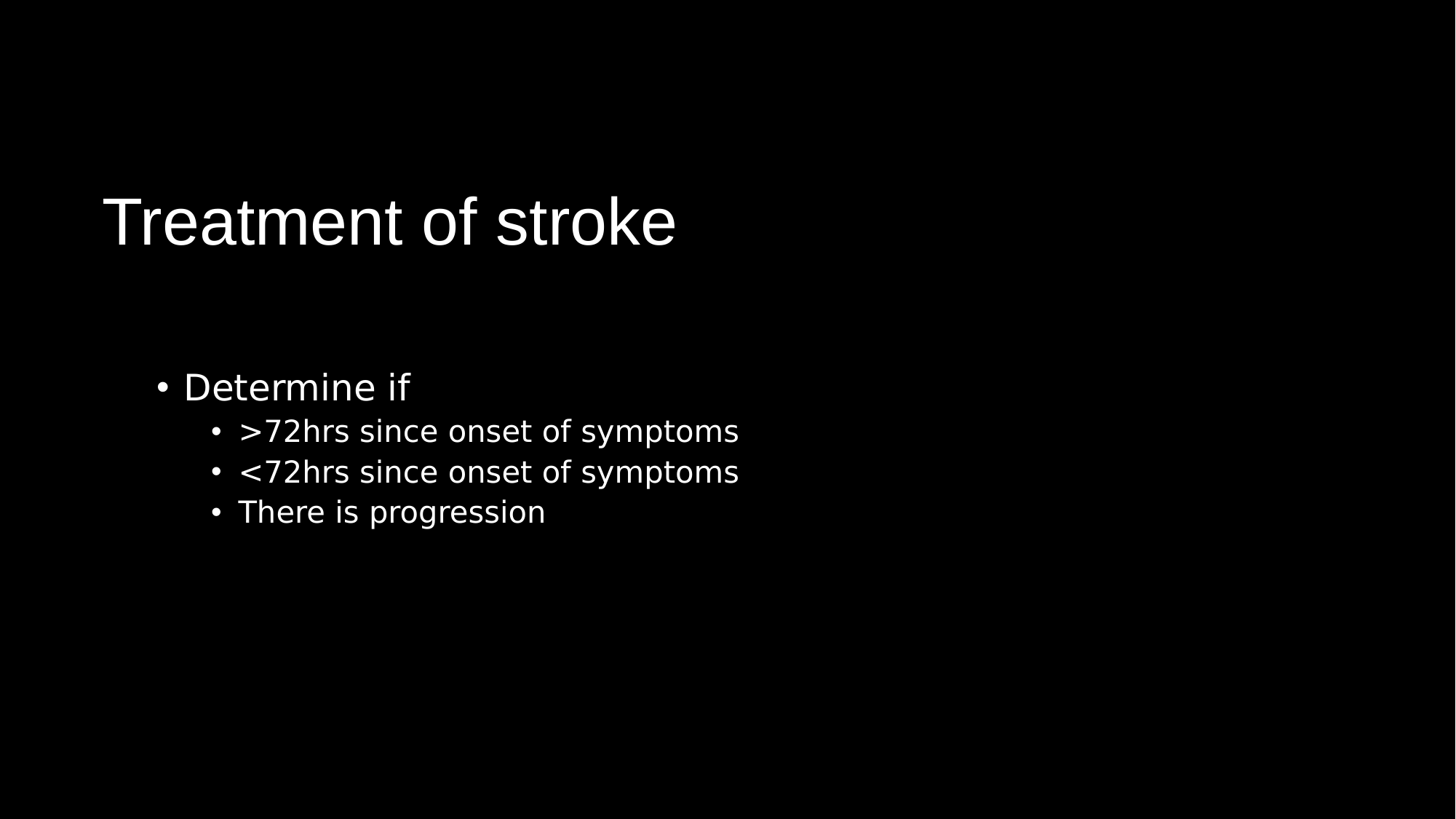

# Treatment of stroke
Determine if
>72hrs since onset of symptoms
<72hrs since onset of symptoms
There is progression